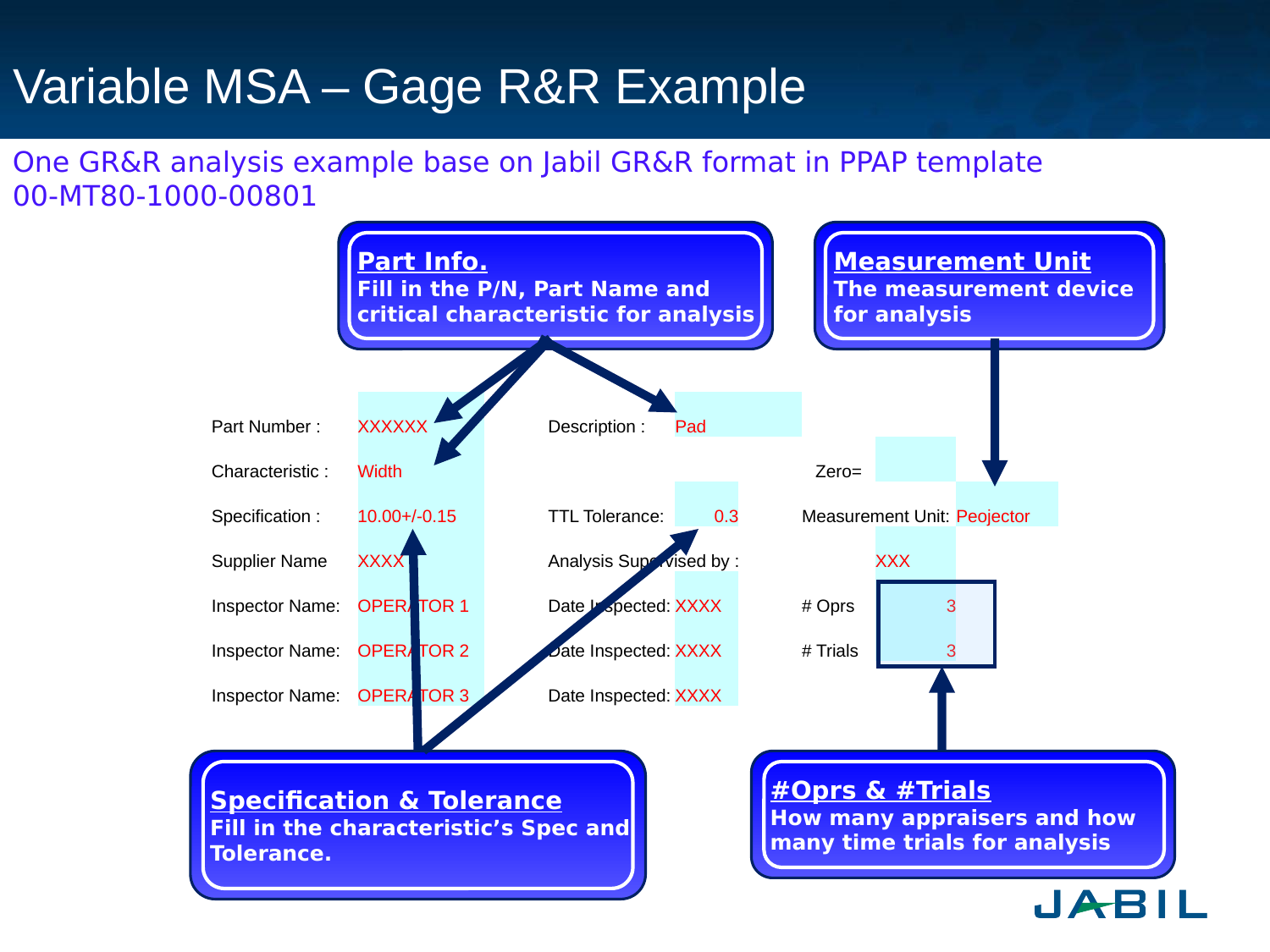

# Variable MSA – Gage R&R Example
One GR&R analysis example base on Jabil GR&R format in PPAP template
00-MT80-1000-00801
Part Info.
Fill in the P/N, Part Name and
critical characteristic for analysis

Measurement Unit
The measurement device
for analysis

| Part Number : |  | XXXXXX |  |  | Description : |  | Pad |  |  |  |  |  |
| --- | --- | --- | --- | --- | --- | --- | --- | --- | --- | --- | --- | --- |
| Characteristic : |  | Width |  |  |  |  |  |  | Zero= |  |  |  |
| Specification : |  | 10.00+/-0.15 |  |  | TTL Tolerance: |  | 0.3 |  | Measurement Unit: |  | Peojector |  |
| Supplier Name |  | XXXX |  |  | Analysis Supervised by : |  |  |  |  | XXX |  |  |
| Inspector Name: |  | OPERATOR 1 |  |  | Date Inspected: |  | XXXX |  | # Oprs | 3 |  |  |
| Inspector Name: |  | OPERATOR 2 |  |  | Date Inspected: |  | XXXX |  | # Trials | 3 |  |  |
| Inspector Name: |  | OPERATOR 3 |  |  | Date Inspected: |  | XXXX |  |  |  |  |  |
|  |  |  |  |  |  |  |  |  |  |  |  |  |

Specification & Tolerance
Fill in the characteristic’s Spec and
Tolerance.

#Oprs & #Trials
How many appraisers and how
many time trials for analysis